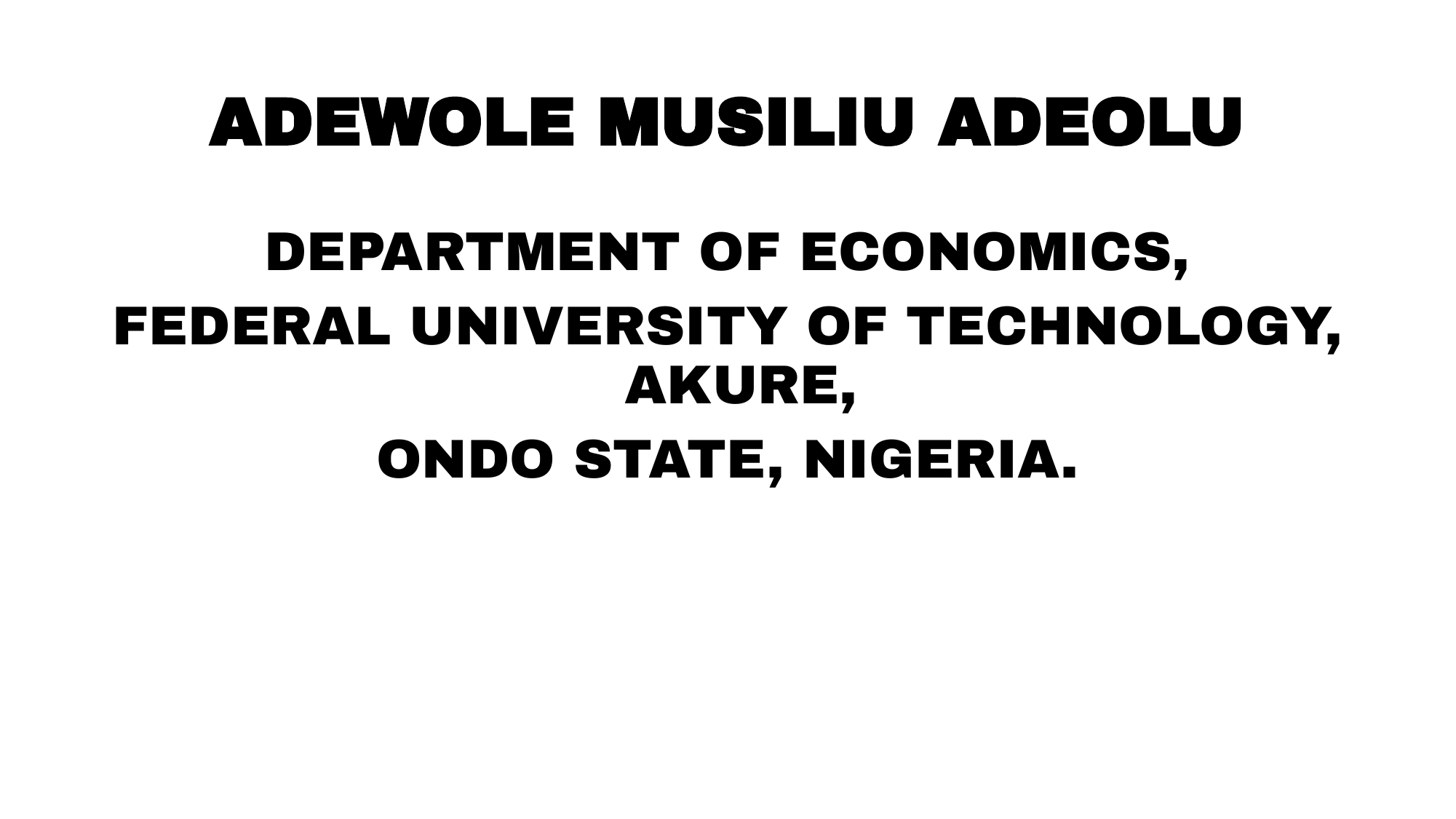

# ADEWOLE MUSILIU ADEOLU
DEPARTMENT OF ECONOMICS,
FEDERAL UNIVERSITY OF TECHNOLOGY, AKURE,
ONDO STATE, NIGERIA.